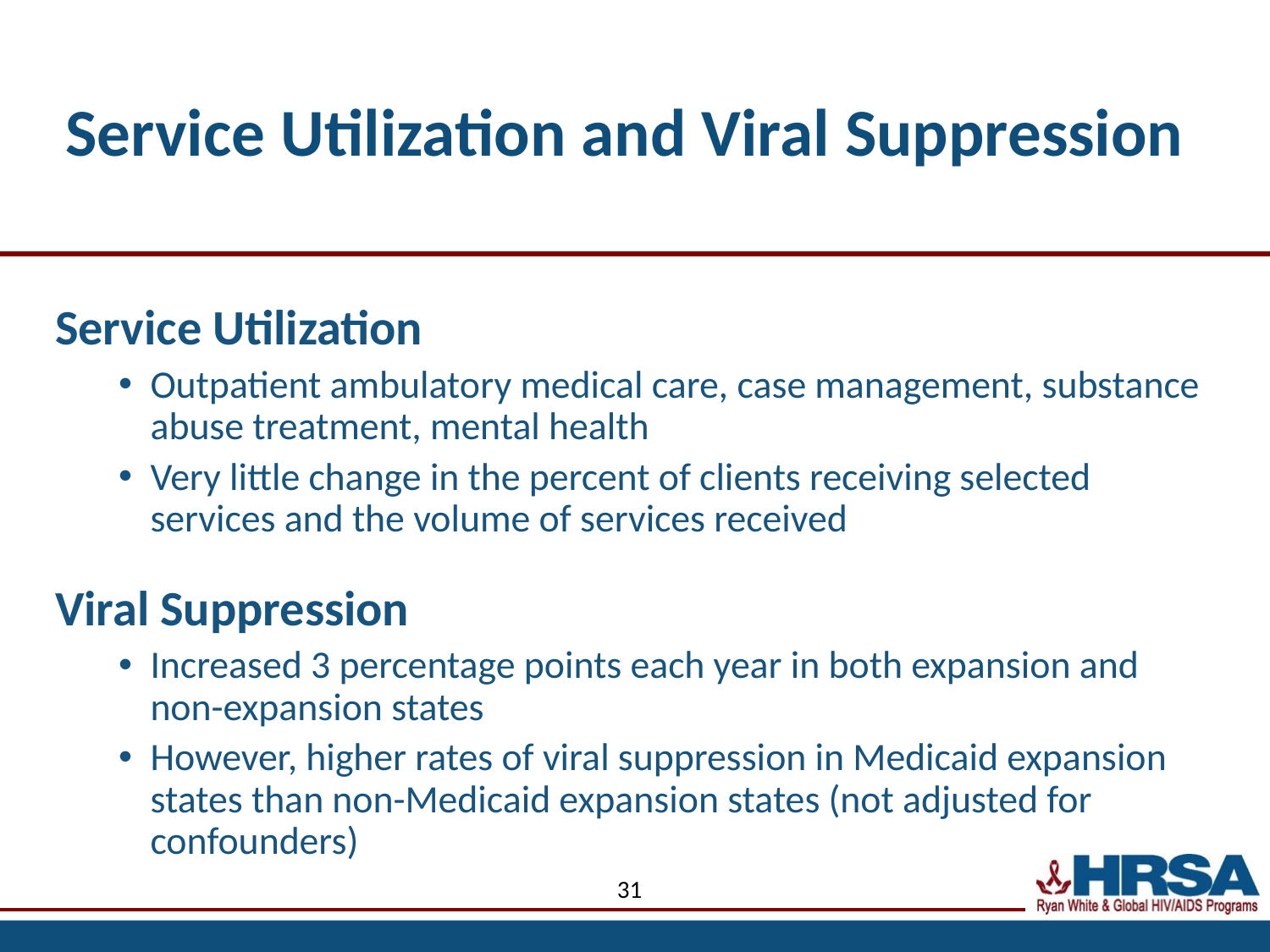

# Service Utilization and Viral Suppression
Service Utilization
Outpatient ambulatory medical care, case management, substance abuse treatment, mental health
Very little change in the percent of clients receiving selected services and the volume of services received
Viral Suppression
Increased 3 percentage points each year in both expansion and non-expansion states
However, higher rates of viral suppression in Medicaid expansion states than non-Medicaid expansion states (not adjusted for confounders)
31